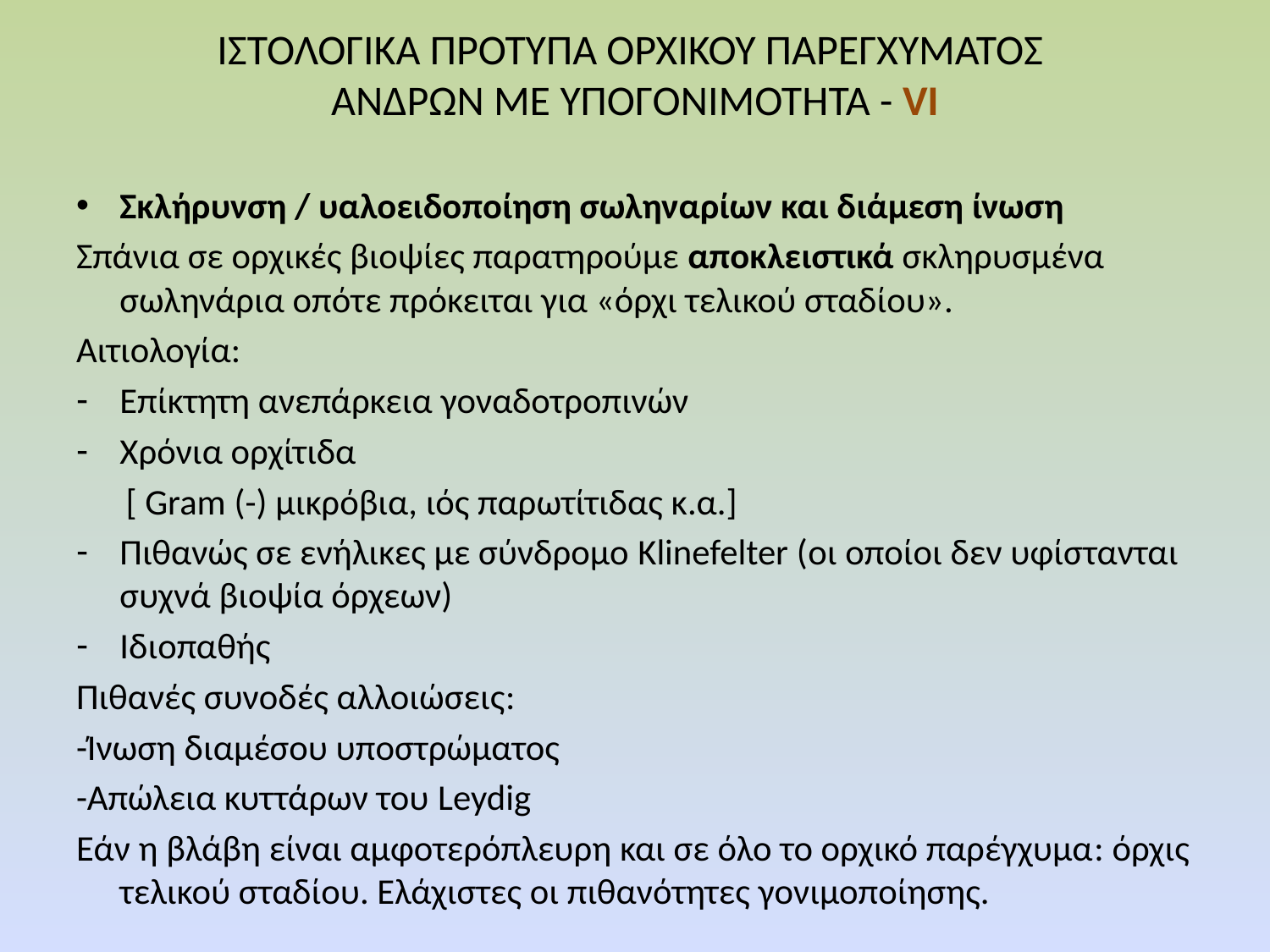

# ΙΣΤΟΛΟΓΙΚΑ ΠΡΟΤΥΠΑ ΟΡΧΙΚΟΥ ΠΑΡΕΓΧΥΜΑΤΟΣ ΑΝΔΡΩΝ ΜΕ ΥΠΟΓΟΝΙΜΟΤΗΤΑ - VI
Σκλήρυνση / υαλοειδοποίηση σωληναρίων και διάμεση ίνωση
Σπάνια σε ορχικές βιοψίες παρατηρούμε αποκλειστικά σκληρυσμένα σωληνάρια οπότε πρόκειται για «όρχι τελικού σταδίου».
Αιτιολογία:
Επίκτητη ανεπάρκεια γοναδοτροπινών
Χρόνια ορχίτιδα
      [ Gram (-) μικρόβια, ιός παρωτίτιδας κ.α.]
Πιθανώς σε ενήλικες με σύνδρομο Klinefelter (οι οποίοι δεν υφίστανται συχνά βιοψία όρχεων)
Ιδιοπαθής
Πιθανές συνοδές αλλοιώσεις:
-Ίνωση διαμέσου υποστρώματος
-Απώλεια κυττάρων του Leydig
Eάν η βλάβη είναι αμφοτερόπλευρη και σε όλο το ορχικό παρέγχυμα: όρχις τελικού σταδίου. Ελάχιστες οι πιθανότητες γονιμοποίησης.